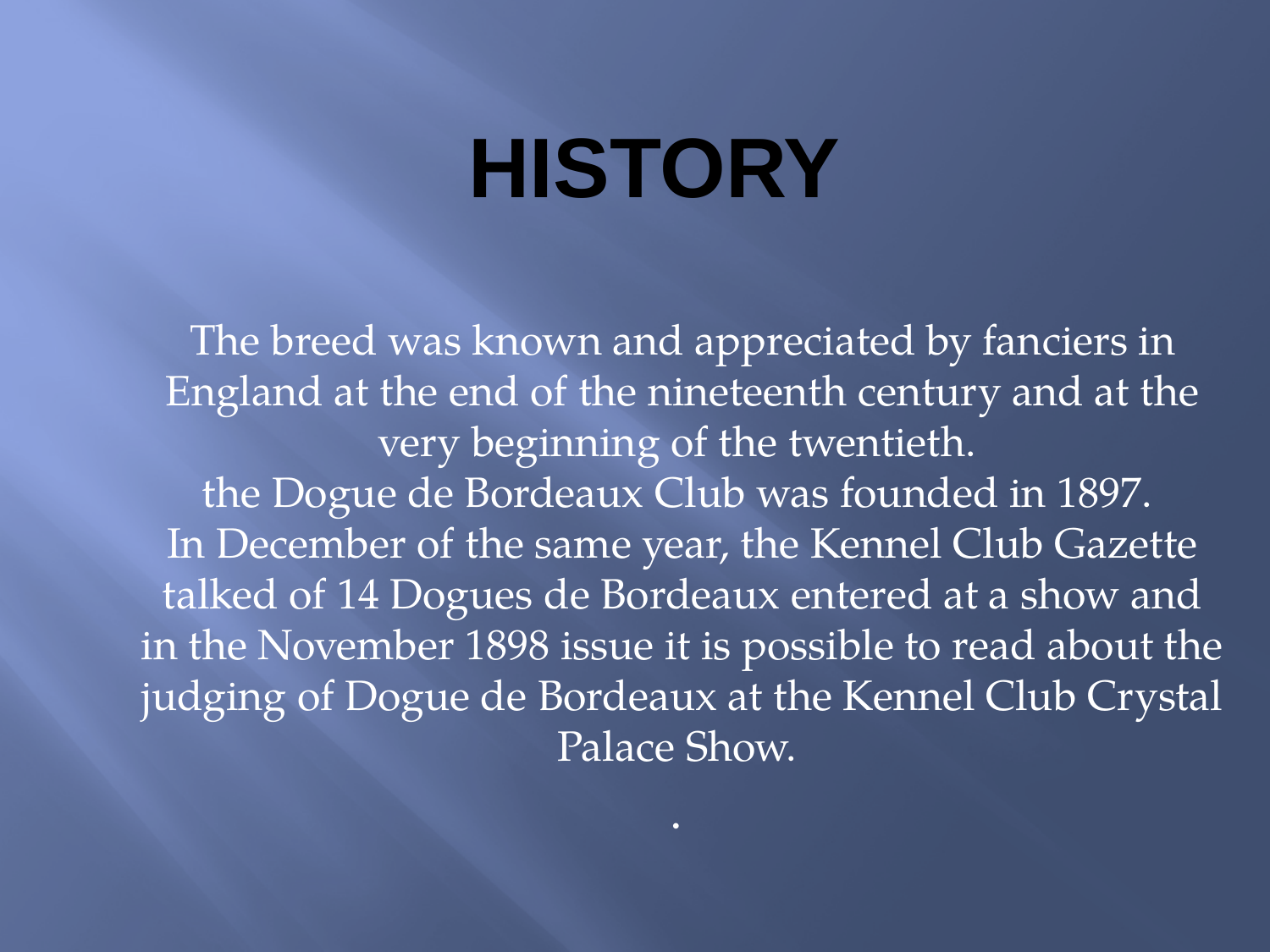

# History
The breed was known and appreciated by fanciers in England at the end of the nineteenth century and at the very beginning of the twentieth.
the Dogue de Bordeaux Club was founded in 1897.
In December of the same year, the Kennel Club Gazette talked of 14 Dogues de Bordeaux entered at a show and in the November 1898 issue it is possible to read about the judging of Dogue de Bordeaux at the Kennel Club Crystal Palace Show.
.